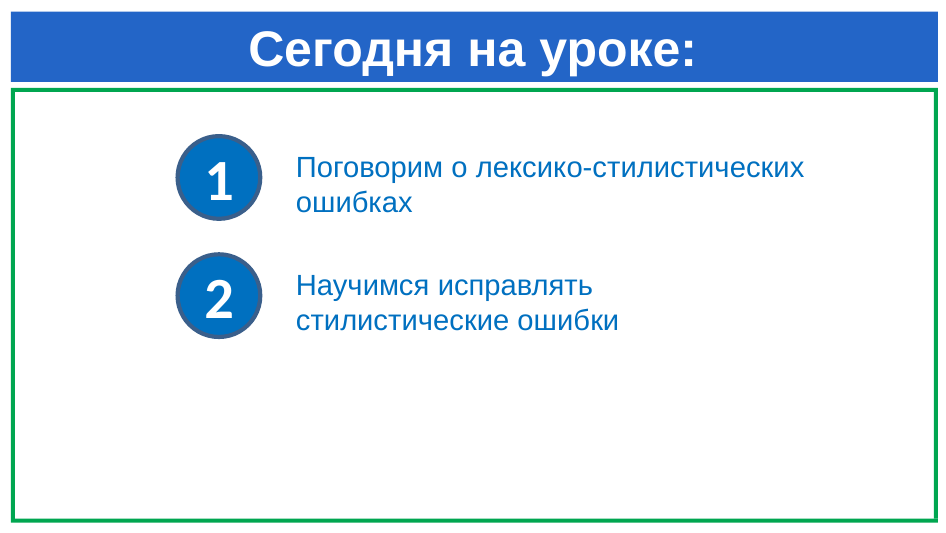

# Сегодня на уроке:
1
Поговорим о лексико-стилистических ошибках
2
Научимся исправлять стилистические ошибки